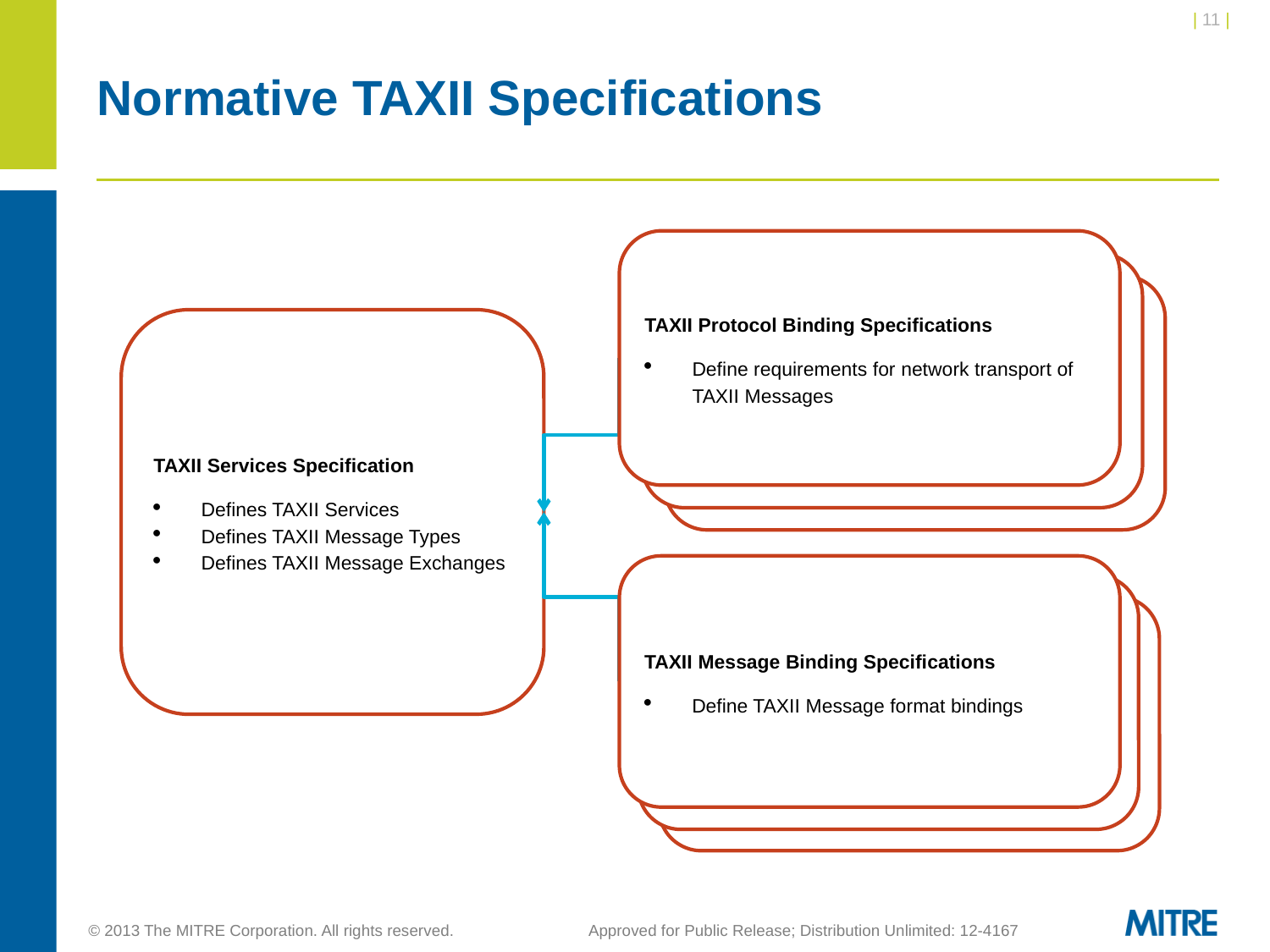

| 11 |
# Normative TAXII Specifications

TAXII Protocol Binding Specifications
Define requirements for network transport of TAXII Messages

TAXII Services Specification
Defines TAXII Services
Defines TAXII Message Types
Defines TAXII Message Exchanges
TAXII Message Binding Specifications
Define TAXII Message format bindings